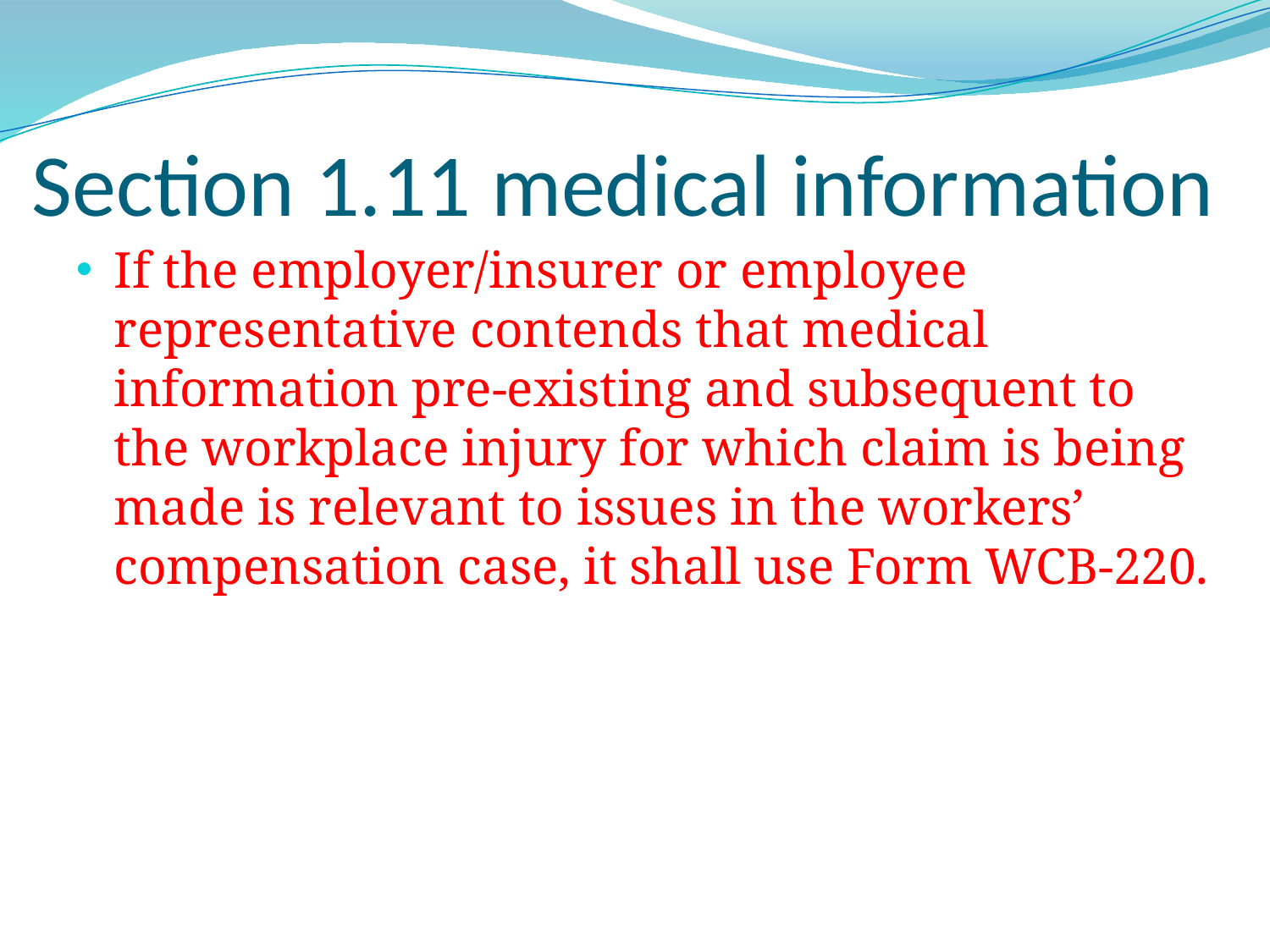

# Section 1.11 medical information
If the employer/insurer or employee representative contends that medical information pre-existing and subsequent to the workplace injury for which claim is being made is relevant to issues in the workers’ compensation case, it shall use Form WCB-220.